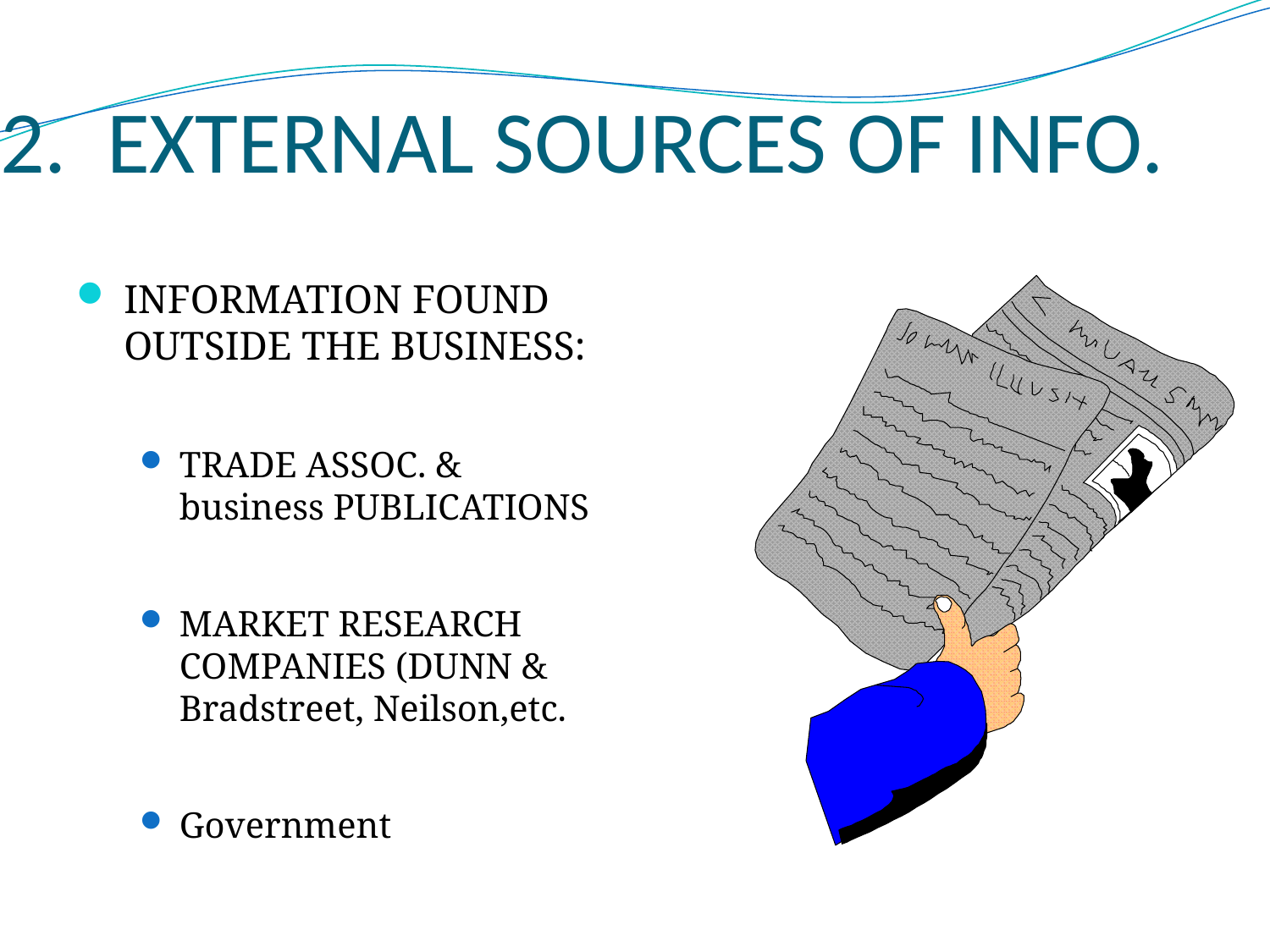

# 2.  EXTERNAL SOURCES OF INFO.
INFORMATION FOUND OUTSIDE THE BUSINESS:

TRADE ASSOC. & business PUBLICATIONS

MARKET RESEARCH COMPANIES (DUNN & Bradstreet, Neilson,etc.

Government